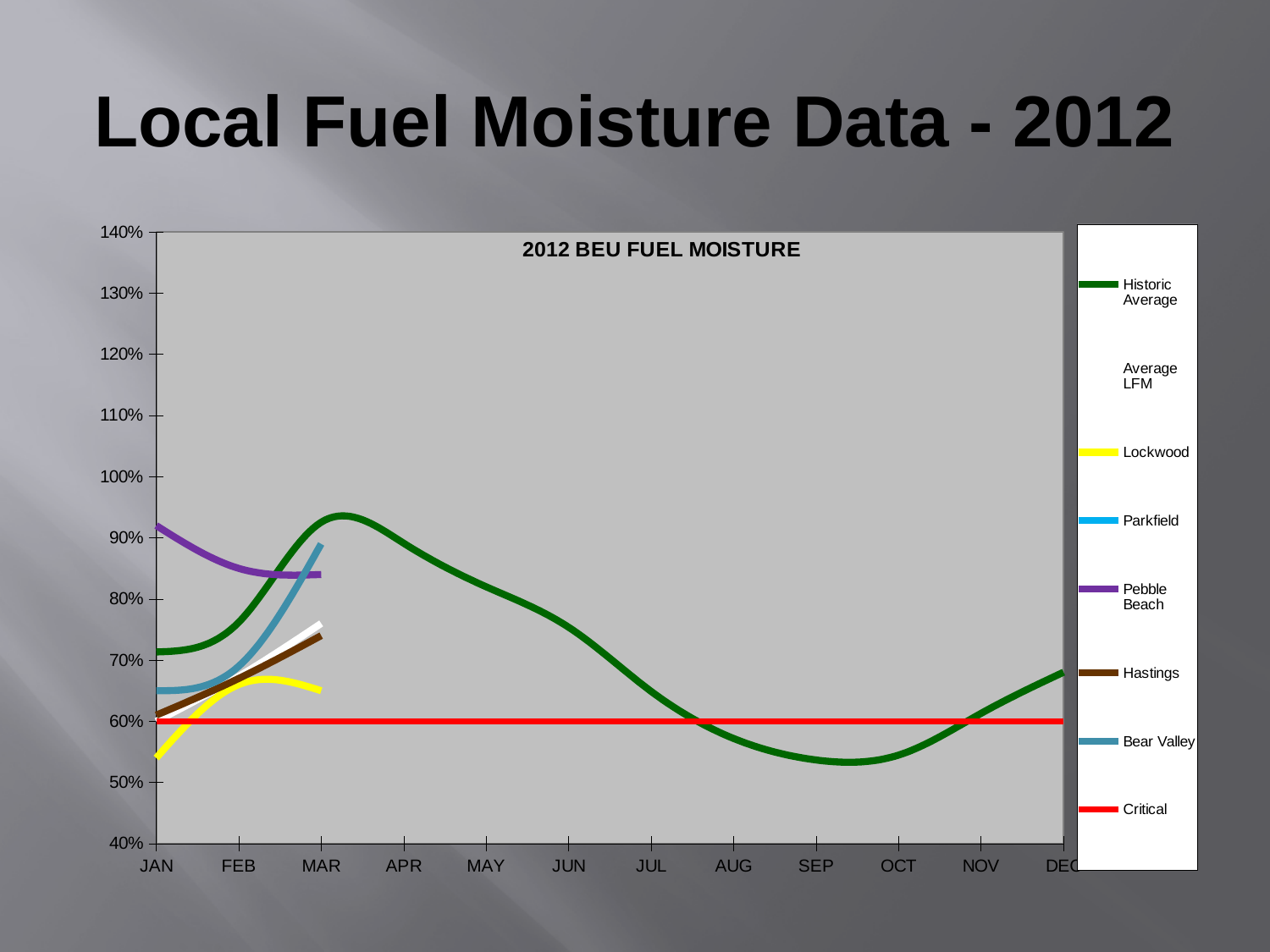

# Local Fuel Moisture Data - 2012

### Chart: 2012 BEU FUEL MOISTURE

| Category |  |  |  |  |  |  |  |  |
|---|---|---|---|---|---|---|---|---|
| JAN | 0.7134 | 0.6 | 0.54 | None | 0.92 | 0.61 | 0.65 | 0.6 |
| FEB | 0.7618666666666667 | 0.6733333333333333 | 0.66 | None | 0.85 | 0.67 | 0.69 | 0.6 |
| MAR | 0.9254166666666667 | 0.7600000000000001 | 0.65 | None | 0.84 | 0.74 | 0.89 | 0.6 |
| APR | 0.8910769230769231 | None | None | None | None | None | None | 0.6 |
| MAY | 0.8199047619047619 | None | None | None | None | None | None | 0.6 |
| JUN | 0.7536956521739131 | None | None | None | None | None | None | 0.6 |
| JUL | 0.64896875 | None | None | None | None | None | None | 0.6 |
| AUG | 0.5719545454545453 | None | None | None | None | None | None | 0.6 |
| SEP | 0.5368043478260869 | None | None | None | None | None | None | 0.6 |
| OCT | 0.5447777777777778 | None | None | None | None | None | None | 0.6 |
| NOV | 0.6129375 | None | None | None | None | None | None | 0.6 |
| DEC | 0.68025 | None | None | None | None | None | None | 0.6 |